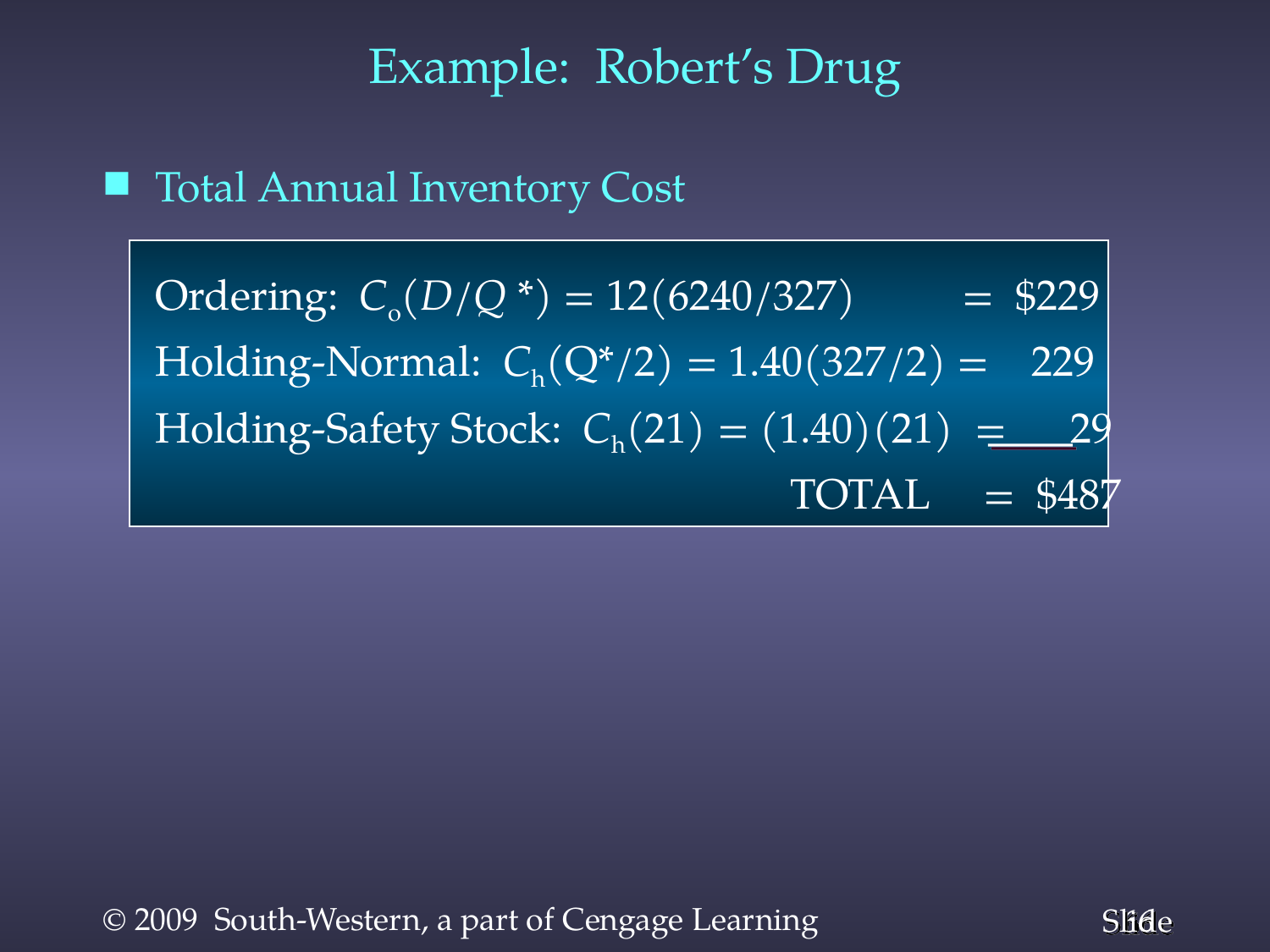

# Example:  Robert’s Drug
Total Annual Inventory Cost

	Ordering:  Co(D/Q *) = 12(6240/327)          =  $229
	Holding-Normal:  Ch(Q*/2) = 1.40(327/2) =    229
	Holding-Safety Stock:  Ch(21) = (1.40)(21)  =      29
                                          		TOTAL     =  $487